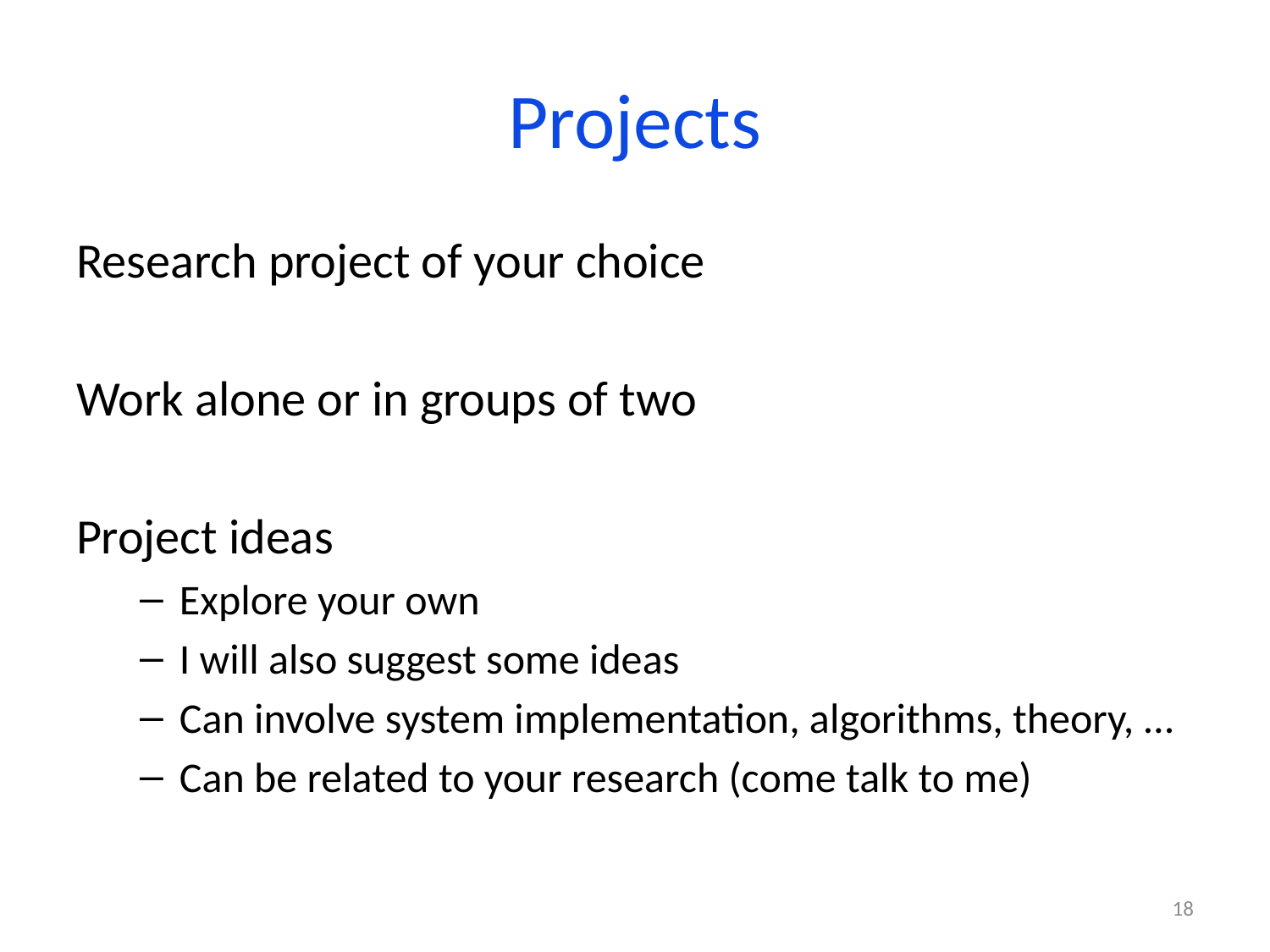

# Projects
Research project of your choice

Work alone or in groups of two

Project ideas
Explore your own
I will also suggest some ideas
Can involve system implementation, algorithms, theory, …
Can be related to your research (come talk to me)
18